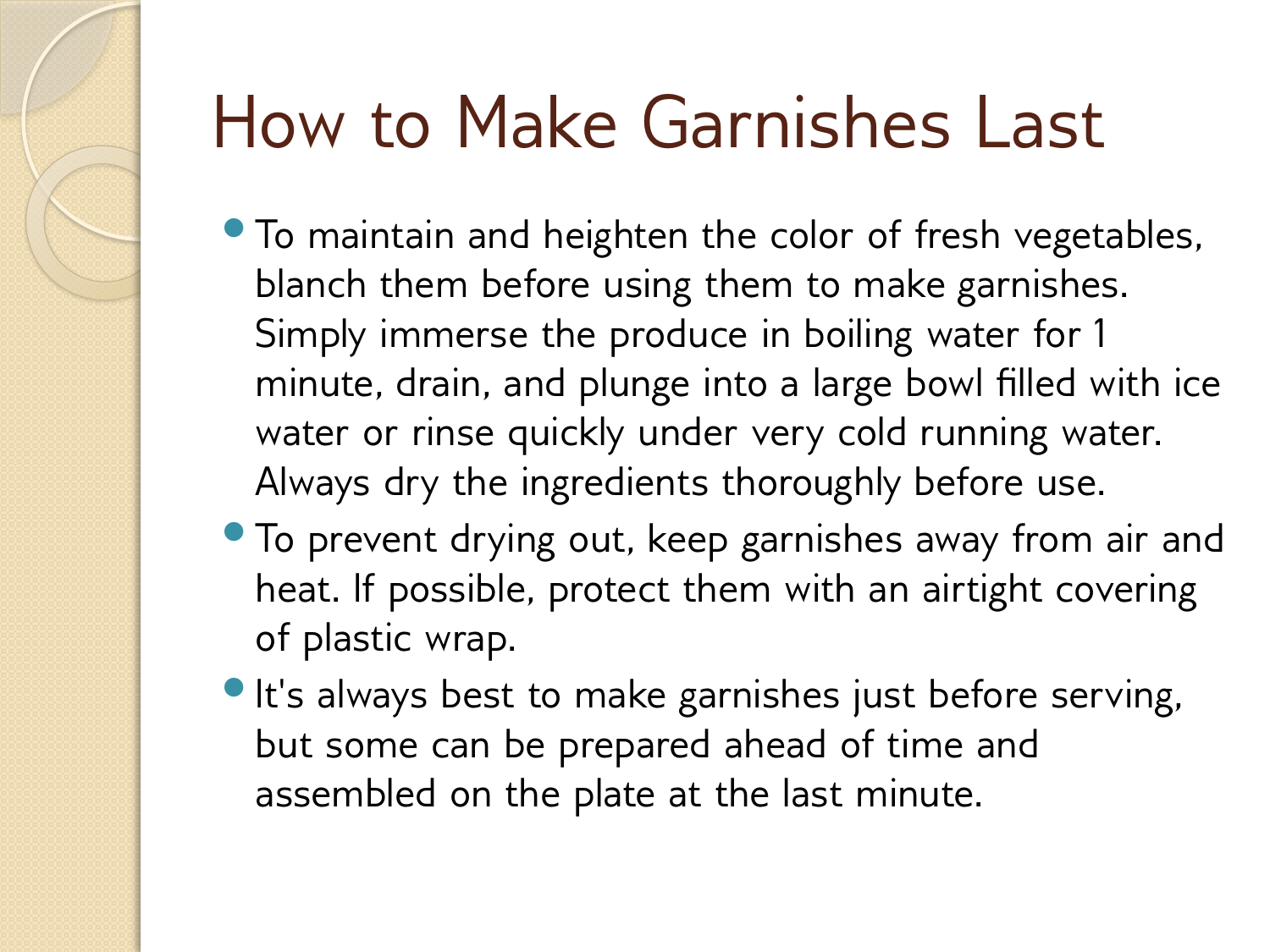

# How to Make Garnishes Last
To maintain and heighten the color of fresh vegetables, blanch them before using them to make garnishes.  Simply immerse the produce in boiling water for 1 minute, drain, and plunge into a large bowl filled with ice water or rinse quickly under very cold running water.  Always dry the ingredients thoroughly before use.
To prevent drying out, keep garnishes away from air and heat. If possible, protect them with an airtight covering of plastic wrap.
It's always best to make garnishes just before serving, but some can be prepared ahead of time and assembled on the plate at the last minute.